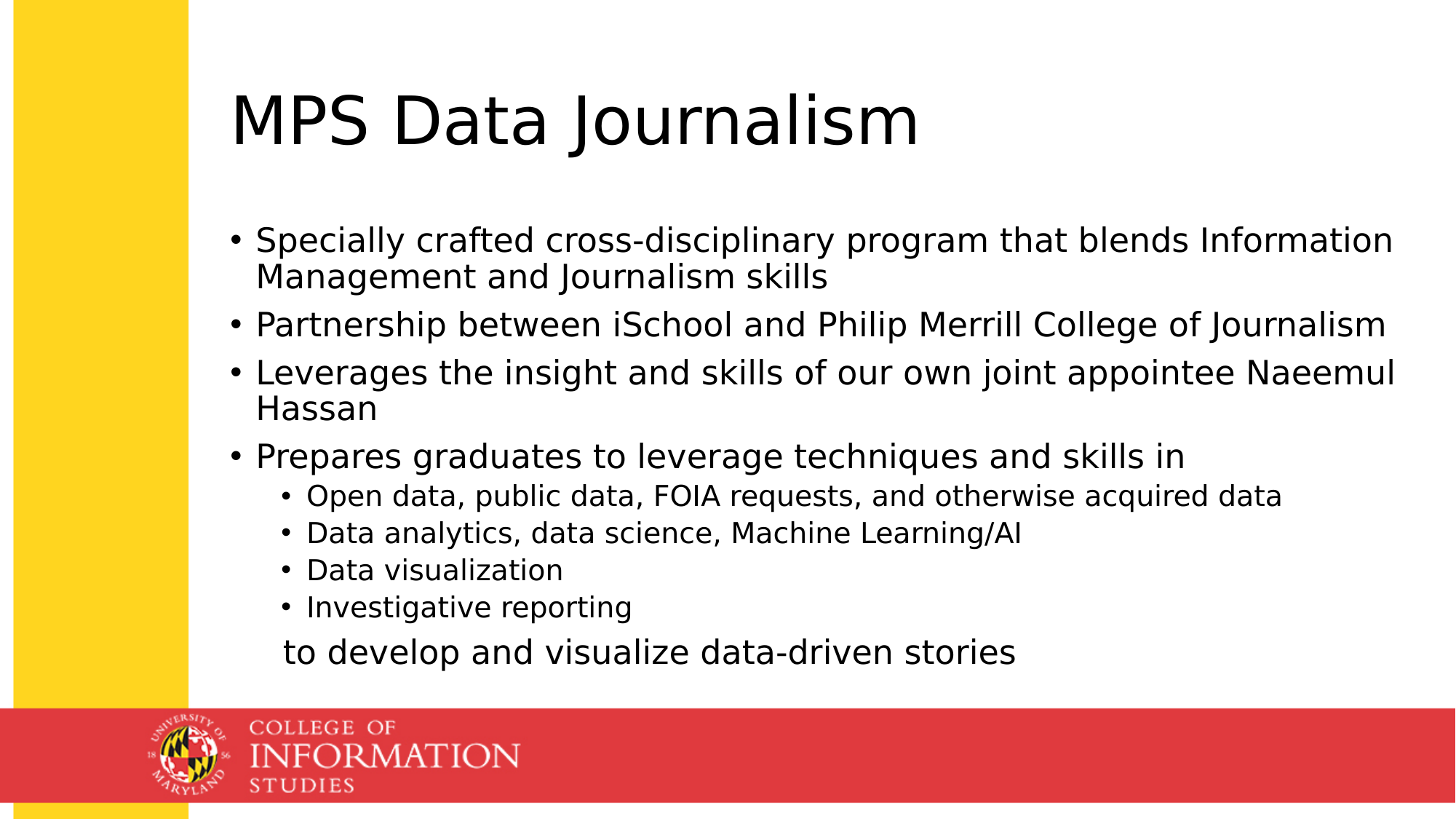

12
# MPS Data Journalism
Specially crafted cross-disciplinary program that blends Information Management and Journalism skills
Partnership between iSchool and Philip Merrill College of Journalism
Leverages the insight and skills of our own joint appointee Naeemul Hassan
Prepares graduates to leverage techniques and skills in
Open data, public data, FOIA requests, and otherwise acquired data
Data analytics, data science, Machine Learning/AI
Data visualization
Investigative reporting
     to develop and visualize data-driven stories